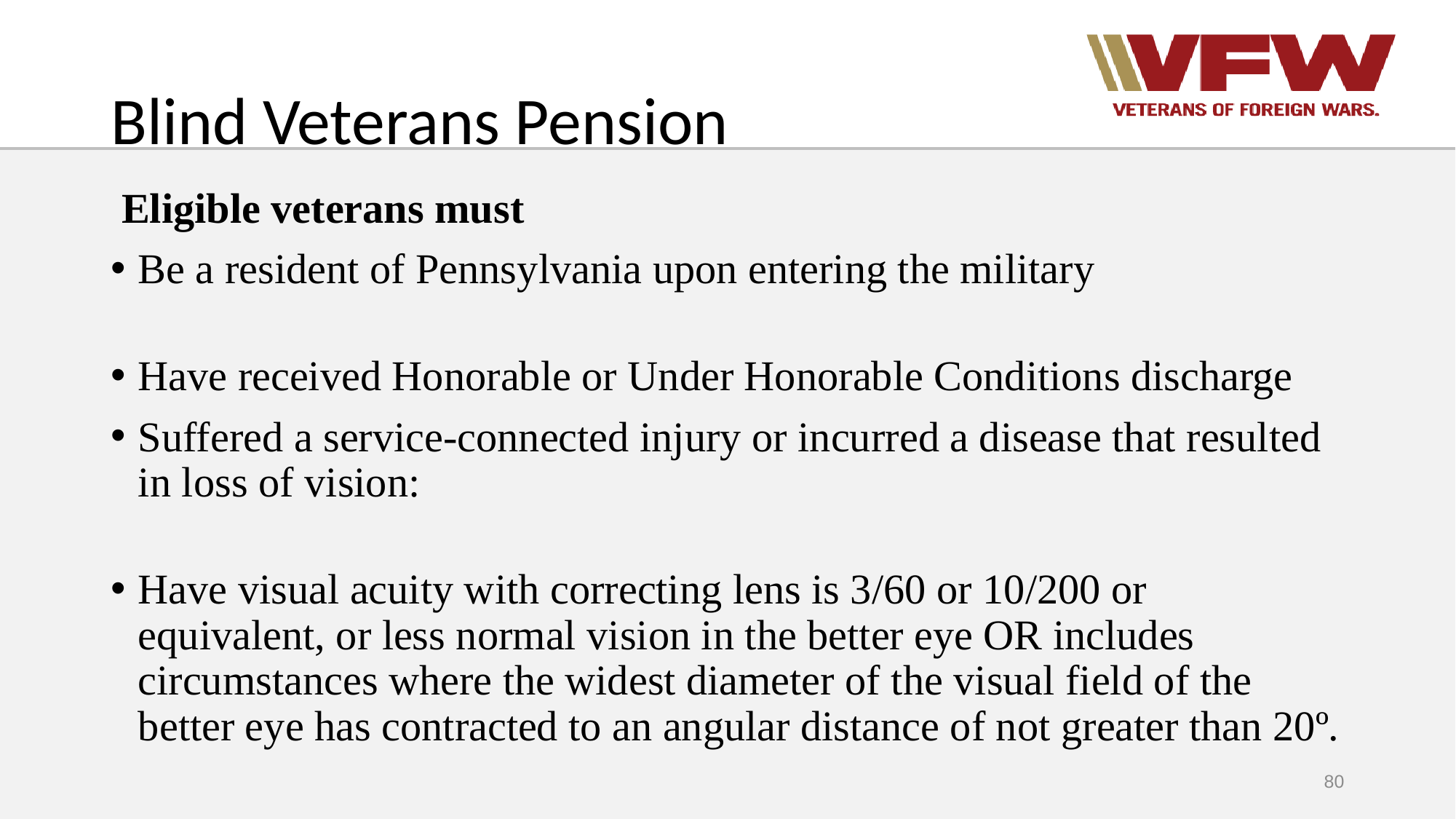

# Blind Veterans Pension
 Eligible veterans must
Be a resident of Pennsylvania upon entering the military
Have received Honorable or Under Honorable Conditions discharge
Suffered a service-connected injury or incurred a disease that resulted in loss of vision:
Have visual acuity with correcting lens is 3/60 or 10/200 or equivalent, or less normal vision in the better eye OR includes circumstances where the widest diameter of the visual field of the better eye has contracted to an angular distance of not greater than 20º.

80